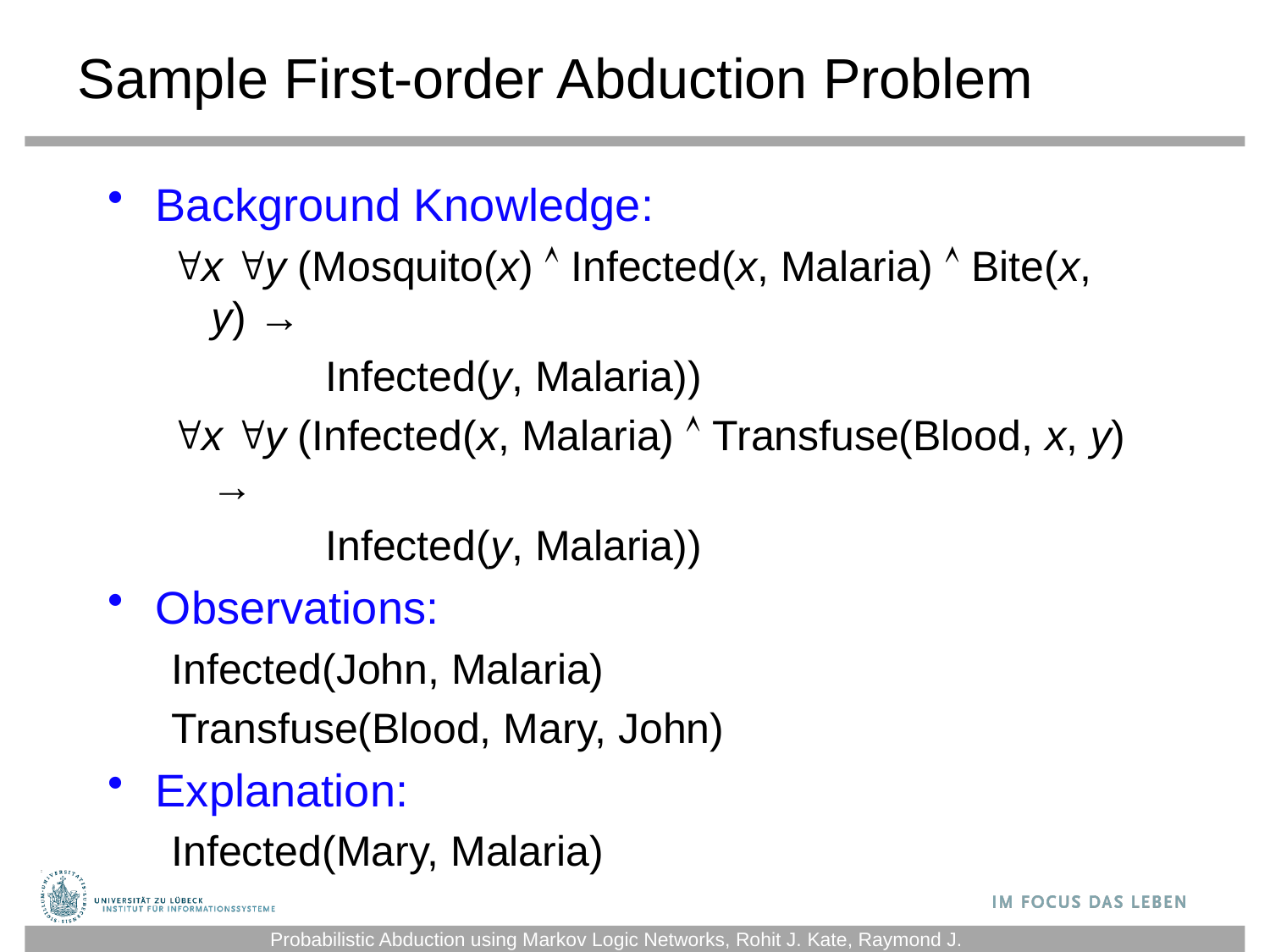

# Sample First-order Abduction Problem
Background Knowledge:
∀x ∀y (Mosquito(x) ∧ Infected(x, Malaria) ∧ Bite(x, y) →
             Infected(y, Malaria))
∀x ∀y (Infected(x, Malaria) ∧ Transfuse(Blood, x, y) →
             Infected(y, Malaria))
Observations:
Infected(John, Malaria)
Transfuse(Blood, Mary, John)
Explanation:
Infected(Mary, Malaria)
Probabilistic Abduction using Markov Logic Networks, Rohit J. Kate, Raymond J. Mooney